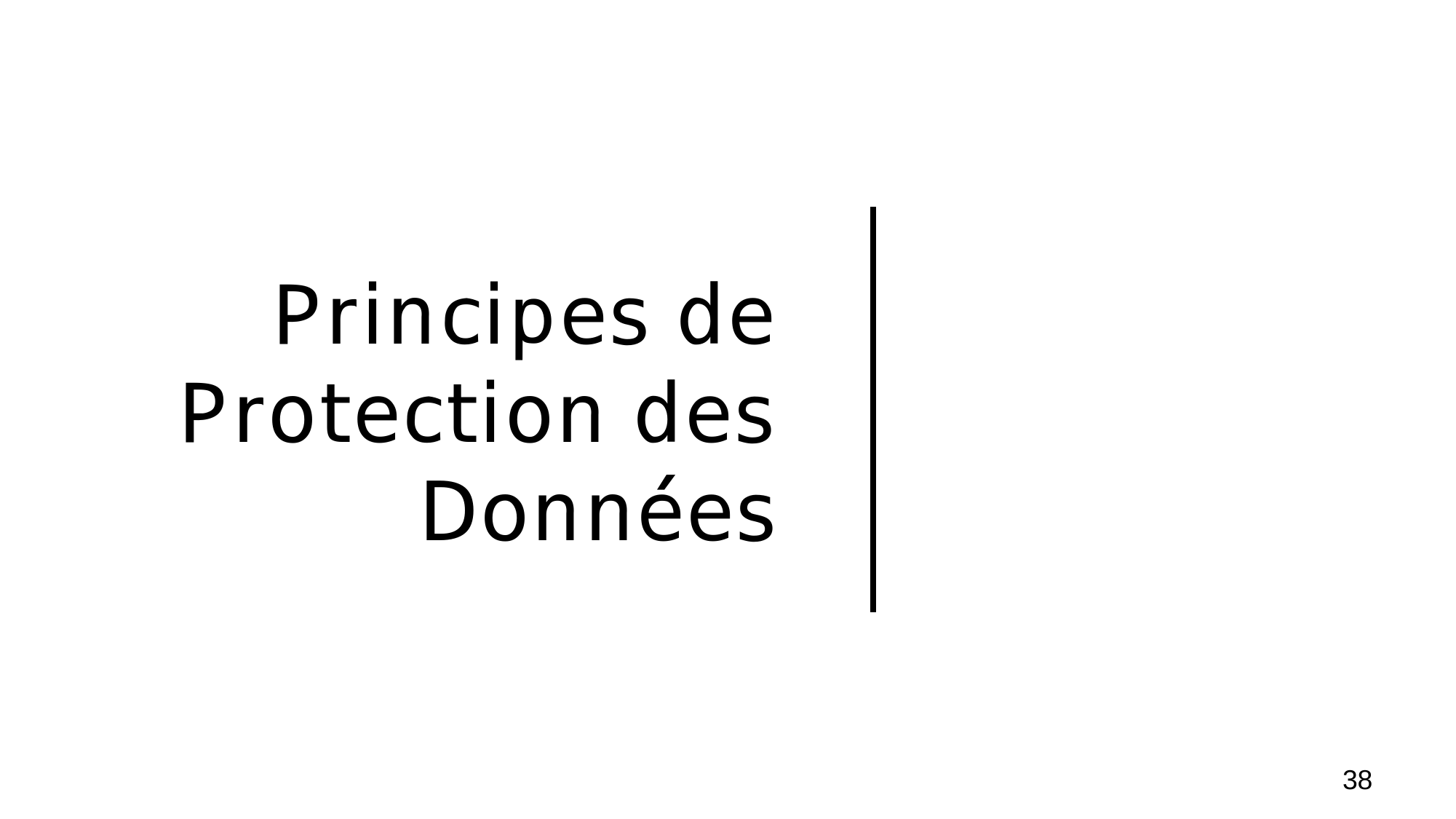

# Principes de Protection des Données
38